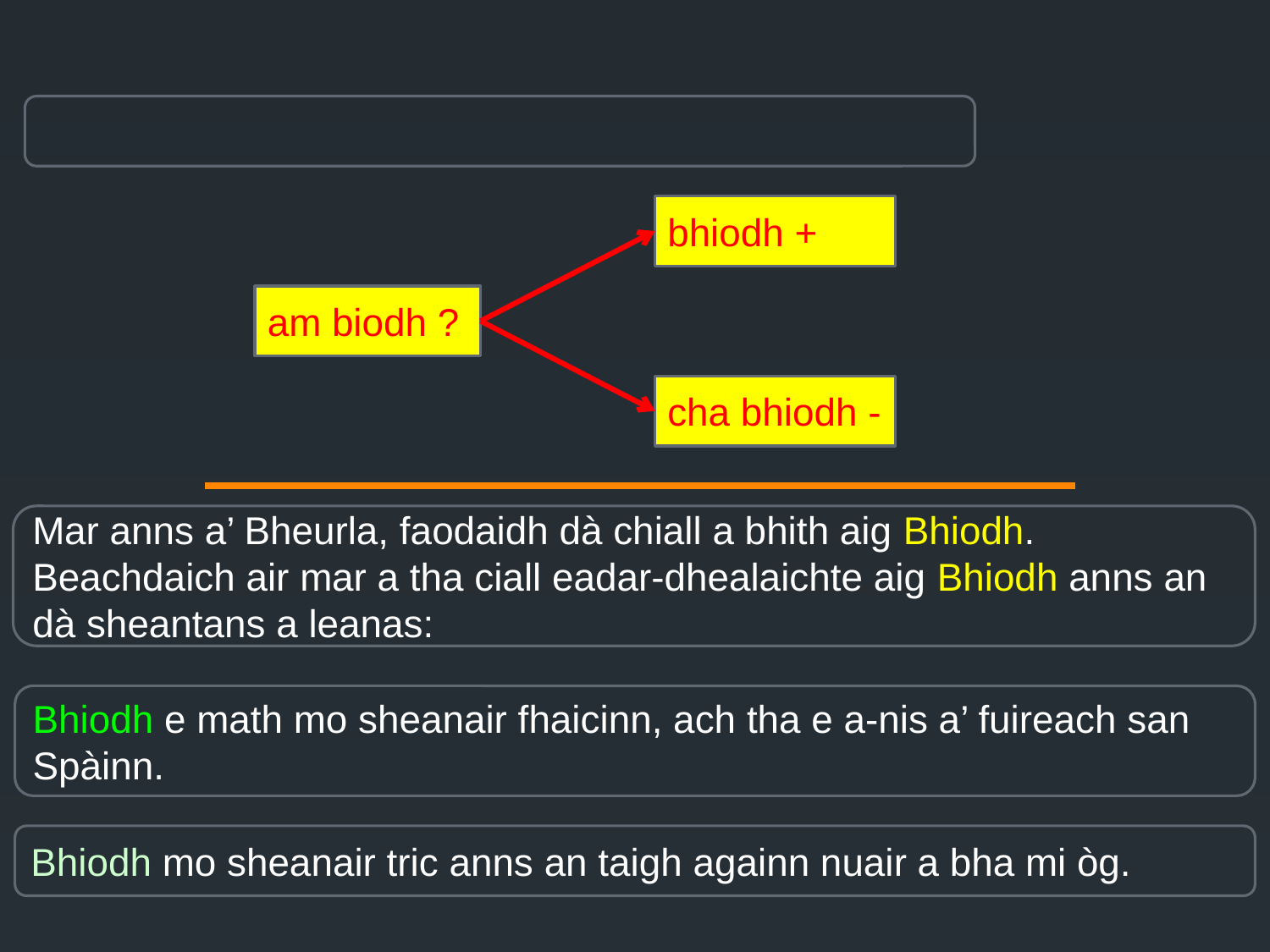

#

bhiodh +
am biodh ?
cha bhiodh -
Mar anns a’ Bheurla, faodaidh dà chiall a bhith aig Bhiodh.
Beachdaich air mar a tha ciall eadar-dhealaichte aig Bhiodh anns an dà sheantans a leanas:
Bhiodh e math mo sheanair fhaicinn, ach tha e a-nis a’ fuireach san Spàinn.
Bhiodh mo sheanair tric anns an taigh againn nuair a bha mi òg.